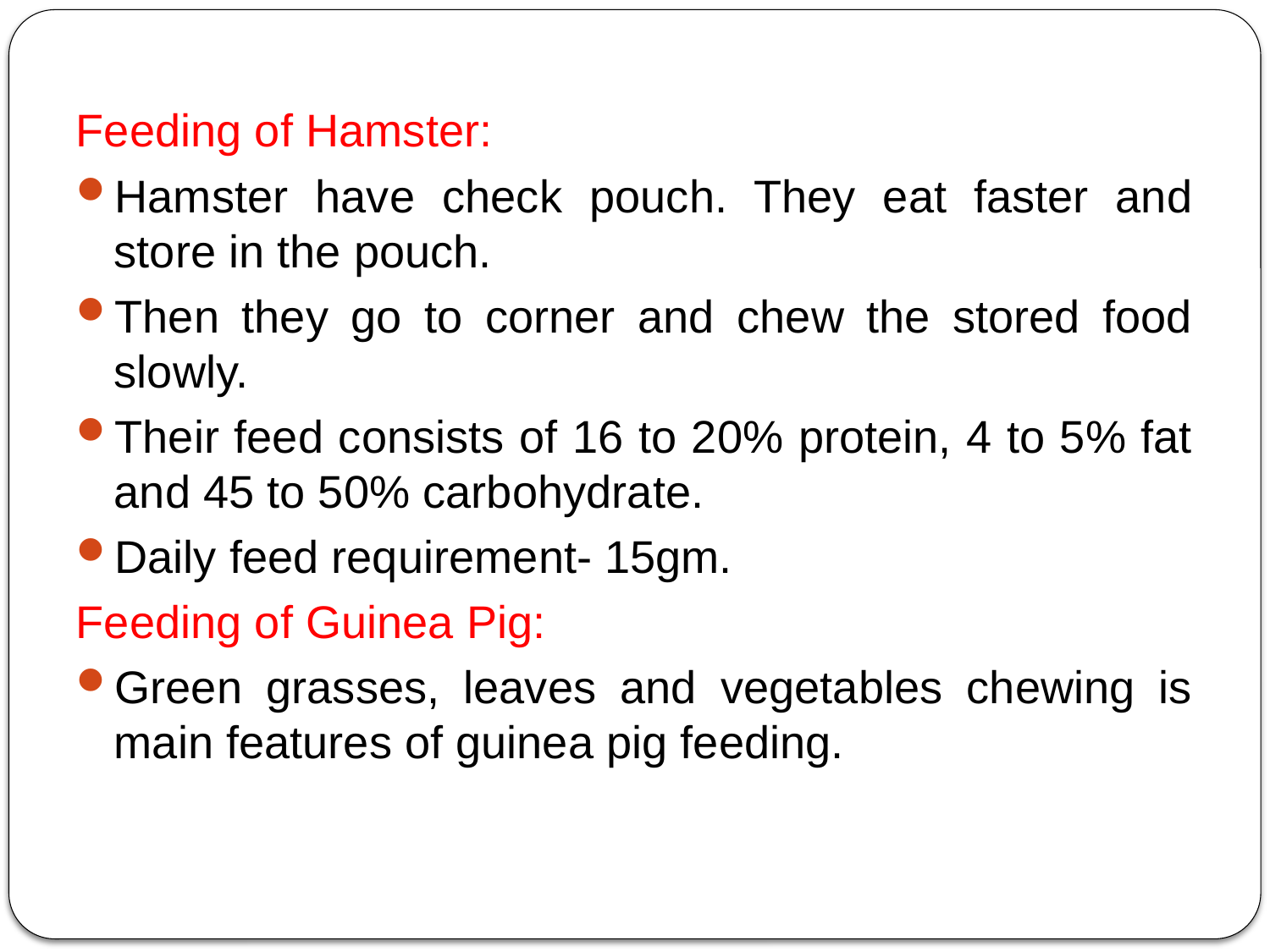

Feeding of Hamster:
Hamster have check pouch. They eat faster and store in the pouch.
Then they go to corner and chew the stored food slowly.
Their feed consists of 16 to 20% protein, 4 to 5% fat and 45 to 50% carbohydrate.
Daily feed requirement- 15gm.
Feeding of Guinea Pig:
Green grasses, leaves and vegetables chewing is main features of guinea pig feeding.